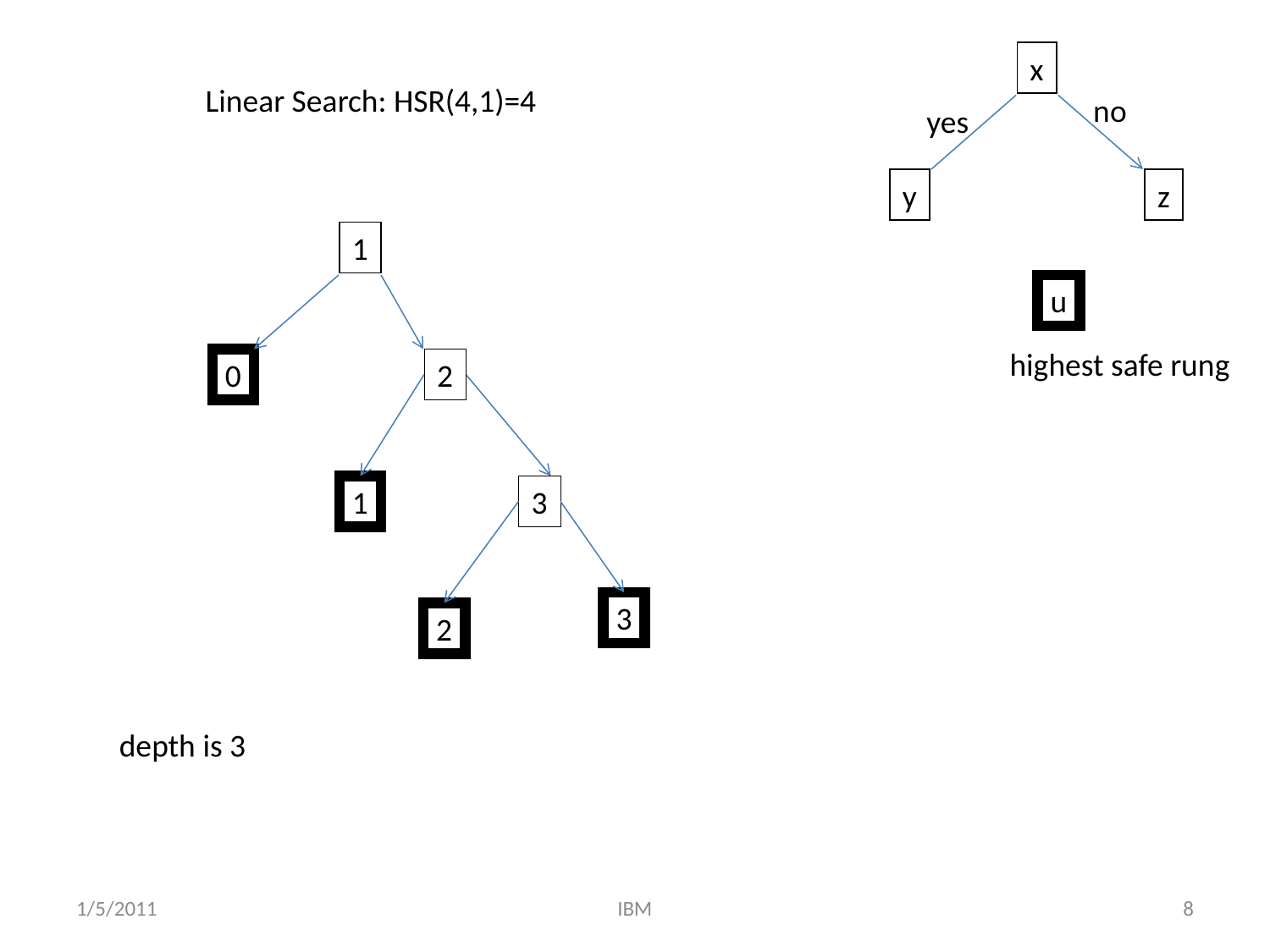

x
Linear Search: HSR(4,1)=4
no
yes
y
z
1
u
highest safe rung
0
2
1
3
3
2
depth is 3
1/5/2011
IBM
8